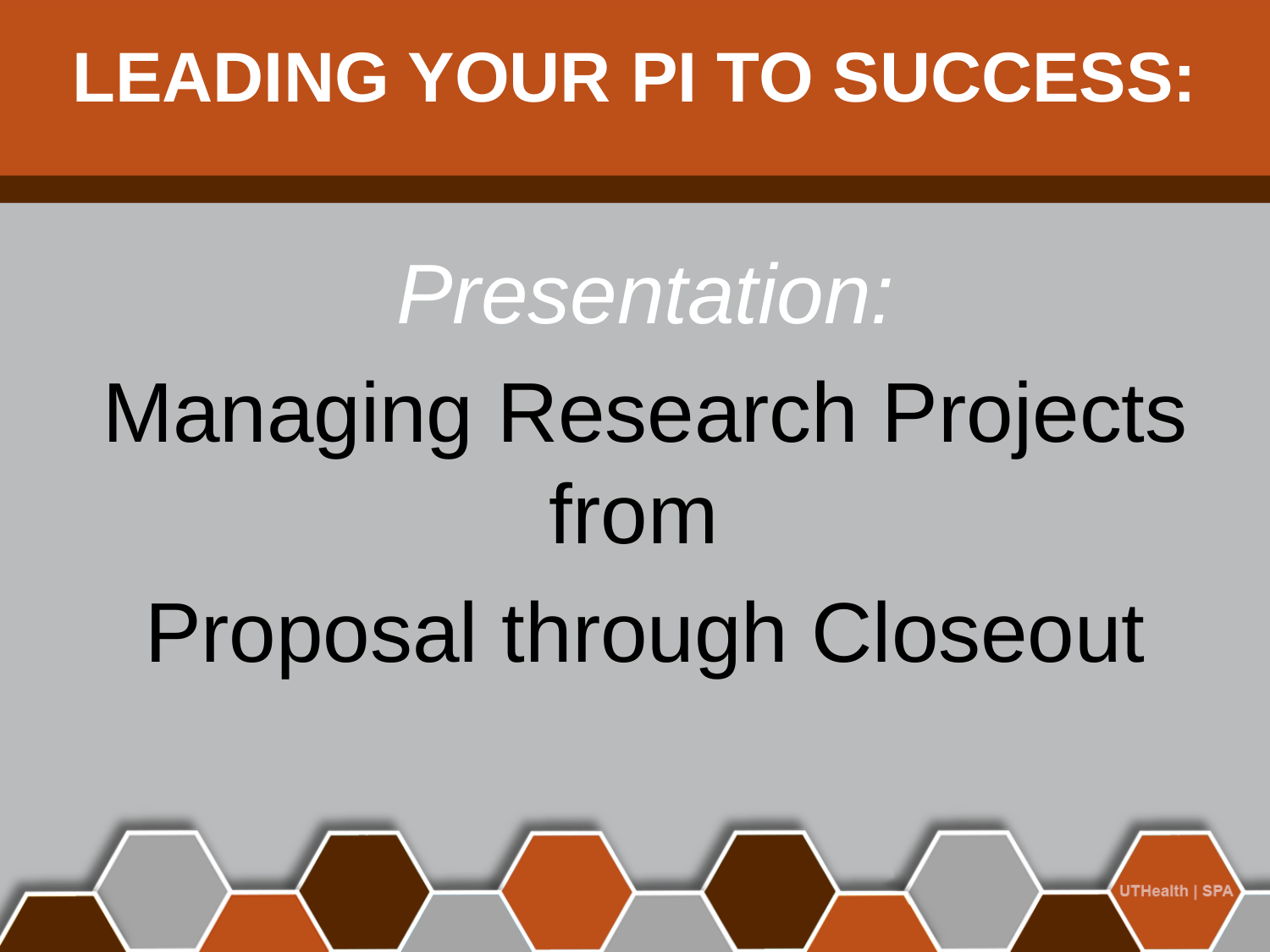

# LEADING YOUR PI TO SUCCESS:
Presentation:
Managing Research Projects from
Proposal through Closeout